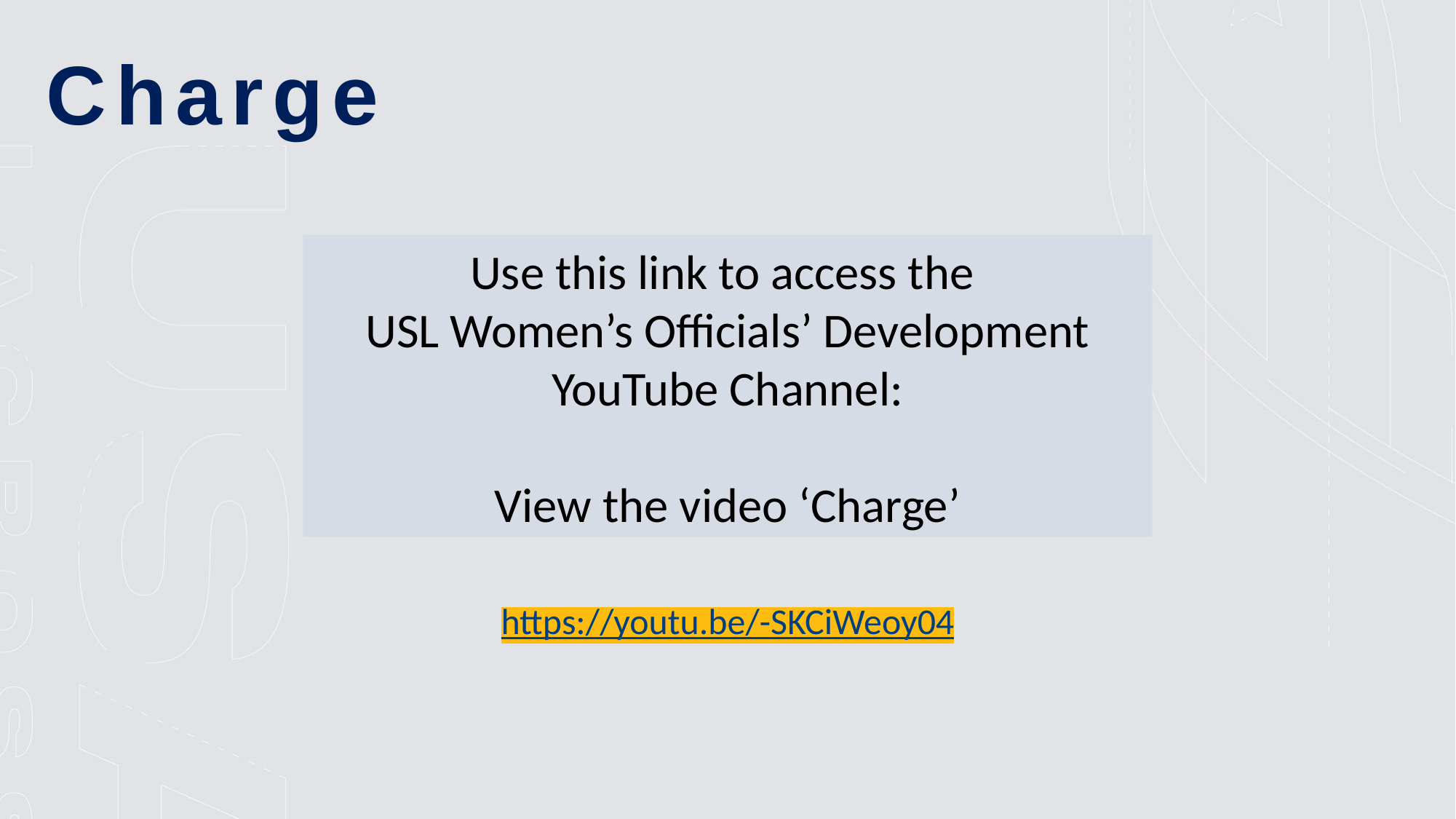

Charge
Use this link to access the
USL Women’s Officials’ Development YouTube Channel:

View the video ‘Charge’
https://youtu.be/-SKCiWeoy04